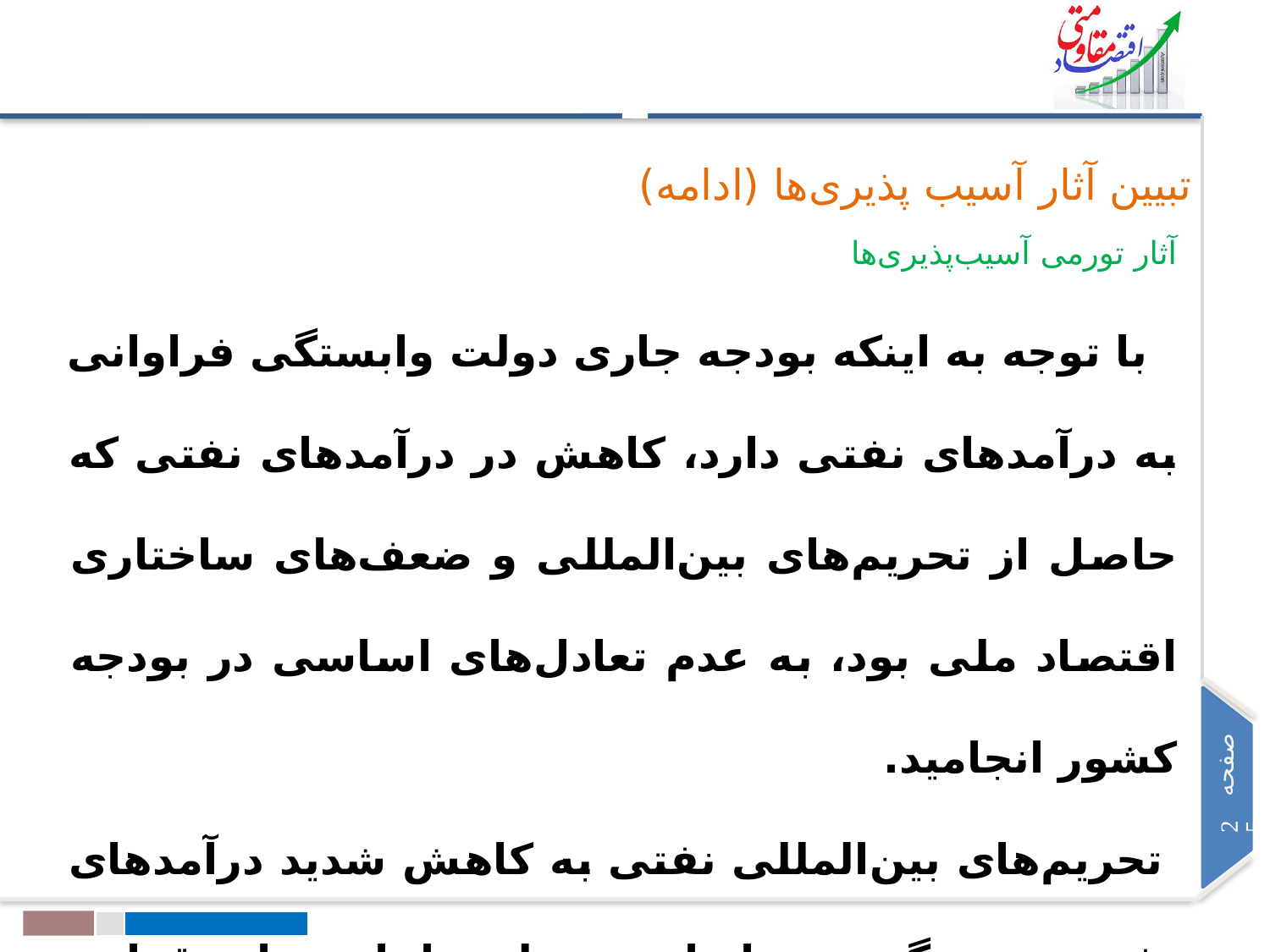

تبیین آثار آسیب پذیری‌ها (ادامه)
آثار تورمی آسیب‌پذیری‌ها
 با توجه به اینکه بودجه جاری دولت وابستگی فراوانی به درآمدهای نفتی دارد، کاهش در درآمدهای نفتی که حاصل از تحریم‌های بین‌المللی و ضعف‌های ساختاری اقتصاد ملی بود، به عدم تعادل‌های اساسی در بودجه کشور ‌انجامید.
تحریم‌های بین‌المللی نفتی به کاهش شدید درآمدهای نفتی منجر گردید و از اینرو دولت ناچار به استقراض از بانک مرکزی شد. این استقراض باعث افزایش پایه پولی کشور و به تبع آن افزایش تورم گردید.